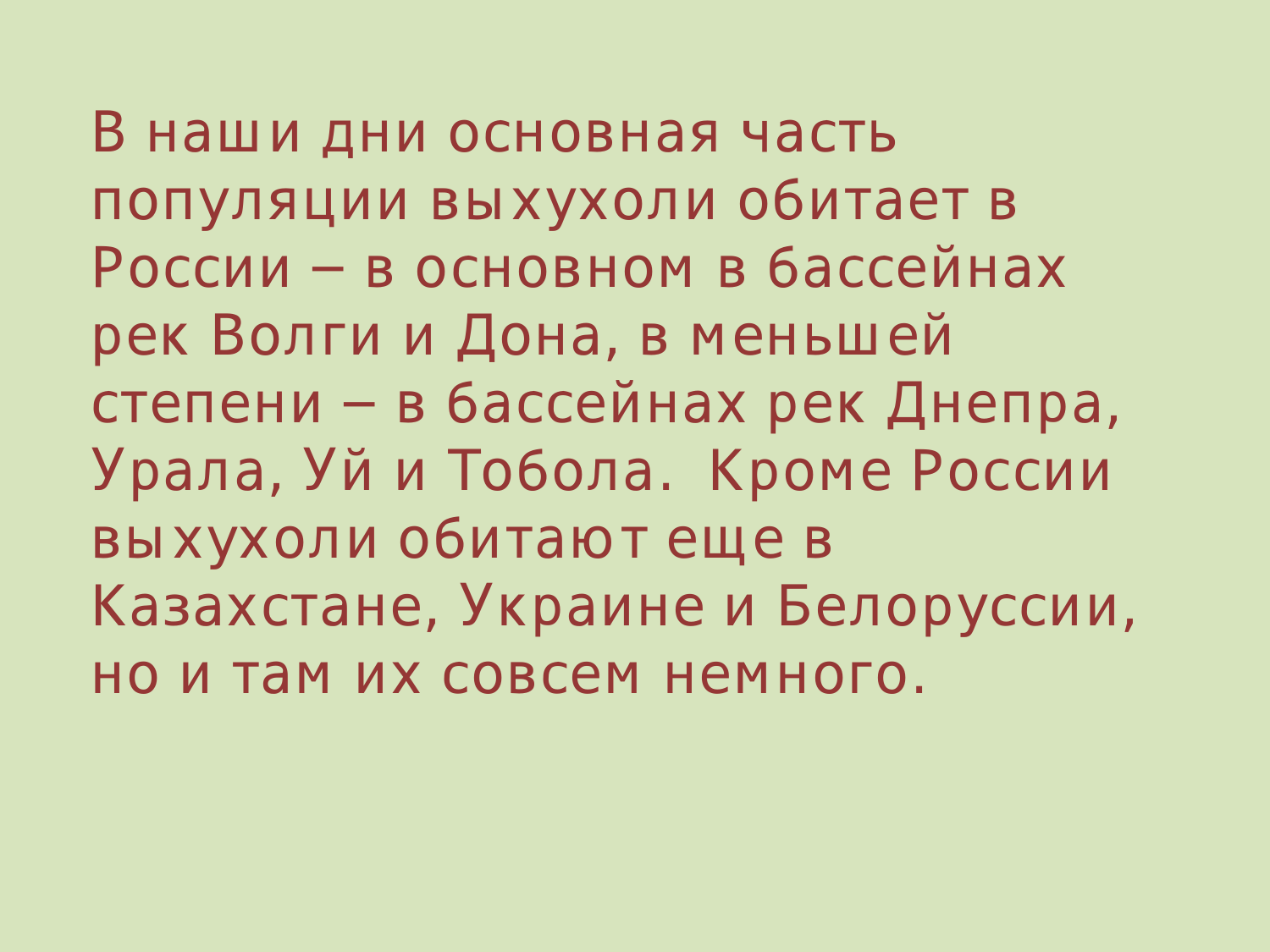

В наши дни основная часть популяции выхухоли обитает в России – в основном в бассейнах рек Волги и Дона, в меньшей степени – в бассейнах рек Днепра, Урала, Уй и Тобола.  Кроме России выхухоли обитают еще в Казахстане, Украине и Белоруссии, но и там их совсем немного.